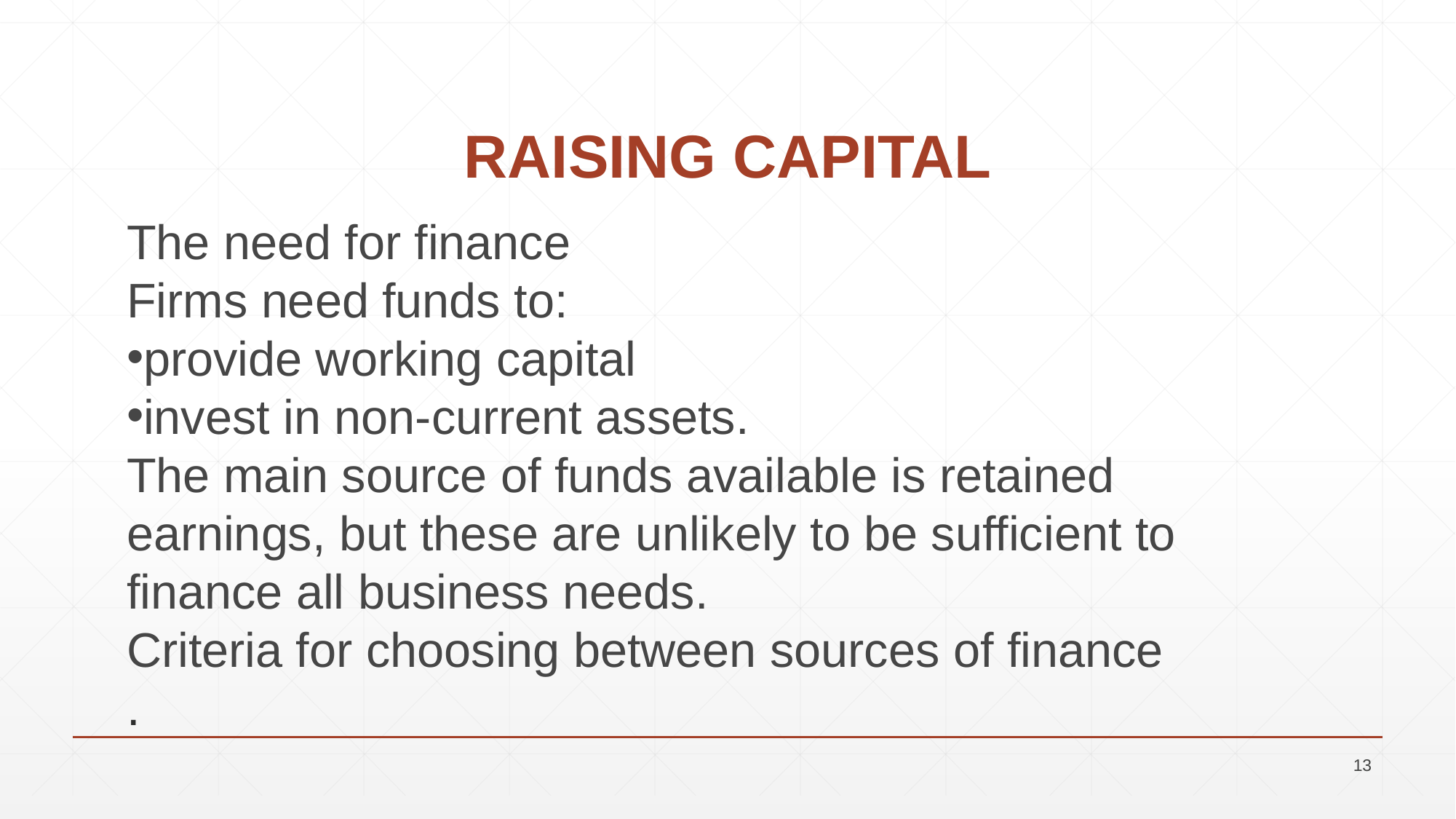

# RAISING CAPITAL
The need for finance
Firms need funds to:
provide working capital
invest in non-current assets.
The main source of funds available is retained earnings, but these are unlikely to be sufficient to finance all business needs.
Criteria for choosing between sources of finance
.

13